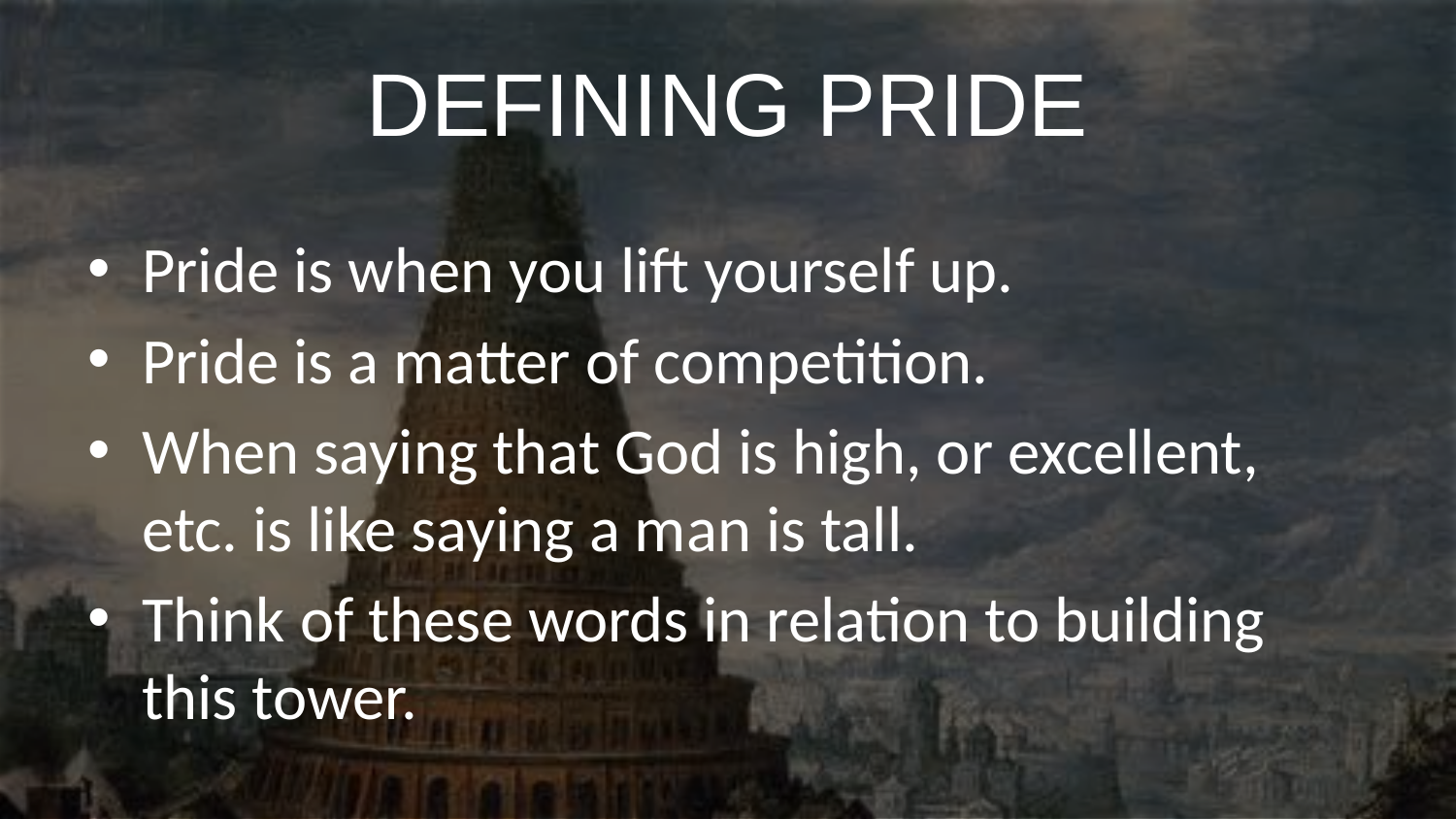

# Defining Pride
Pride is when you lift yourself up.
Pride is a matter of competition.
When saying that God is high, or excellent, etc. is like saying a man is tall.
Think of these words in relation to building this tower.